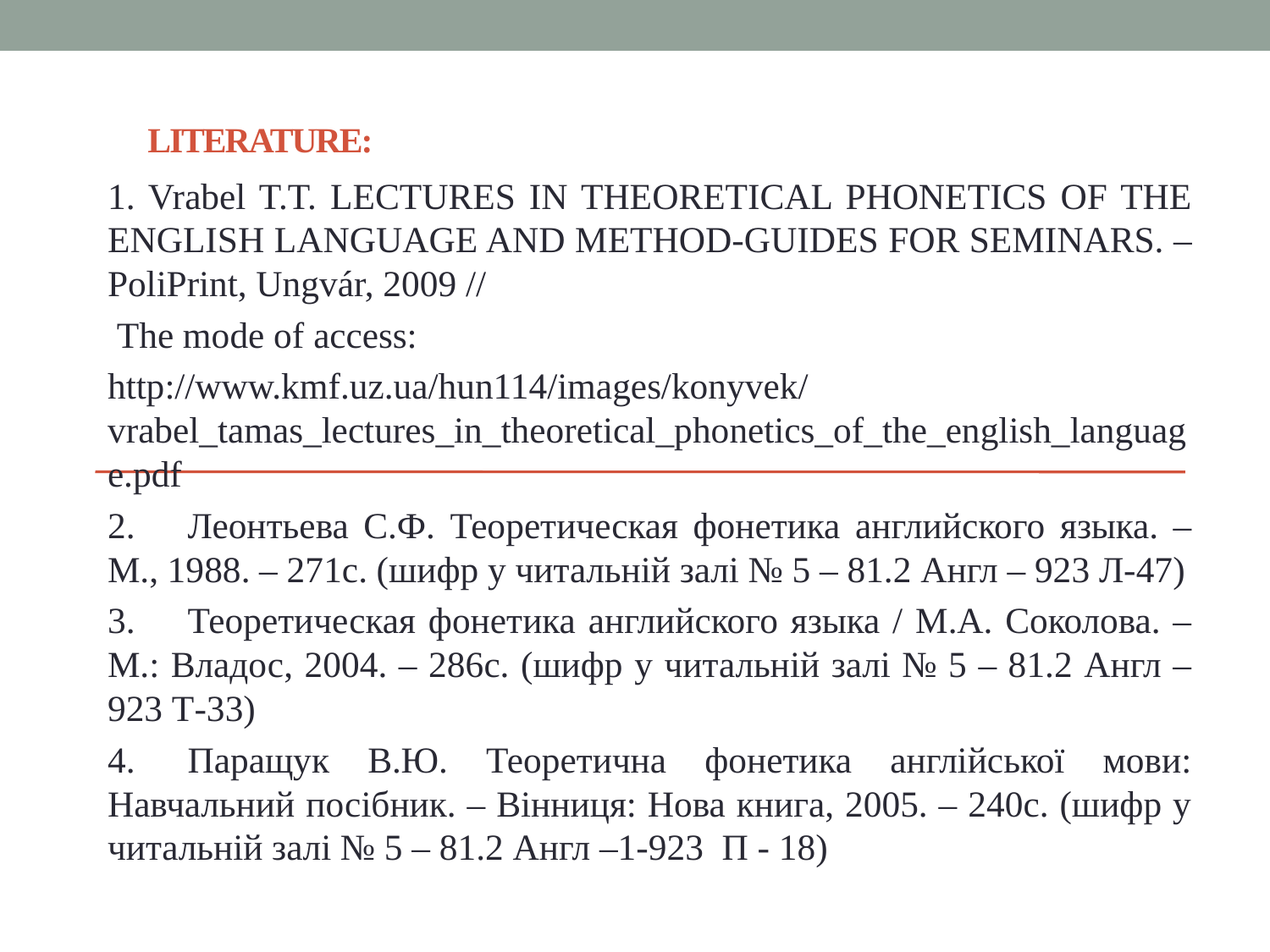

# LITERATURE:
1. Vrabel T.T. LECTURES IN THEORETICAL PHONETICS OF THE ENGLISH LANGUAGE AND METHOD-GUIDES FOR SEMINARS. – PoliPrint, Ungvár, 2009 //
 The mode of access:
http://www.kmf.uz.ua/hun114/images/konyvek/vrabel_tamas_lectures_in_theoretical_phonetics_of_the_english_language.pdf
2.	Леонтьева С.Ф. Теоретическая фонетика английского языка. – М., 1988. – 271с. (шифр у читальній залі № 5 – 81.2 Англ – 923 Л-47)
3.	Теоретическая фонетика английского языка / М.А. Соколова. – М.: Владос, 2004. – 286с. (шифр у читальній залі № 5 – 81.2 Англ – 923 Т-33)
4.	Паращук В.Ю. Теоретична фонетика англійської мови: Навчальний посібник. – Вінниця: Нова книга, 2005. – 240с. (шифр у читальній залі № 5 – 81.2 Англ –1-923  П - 18)